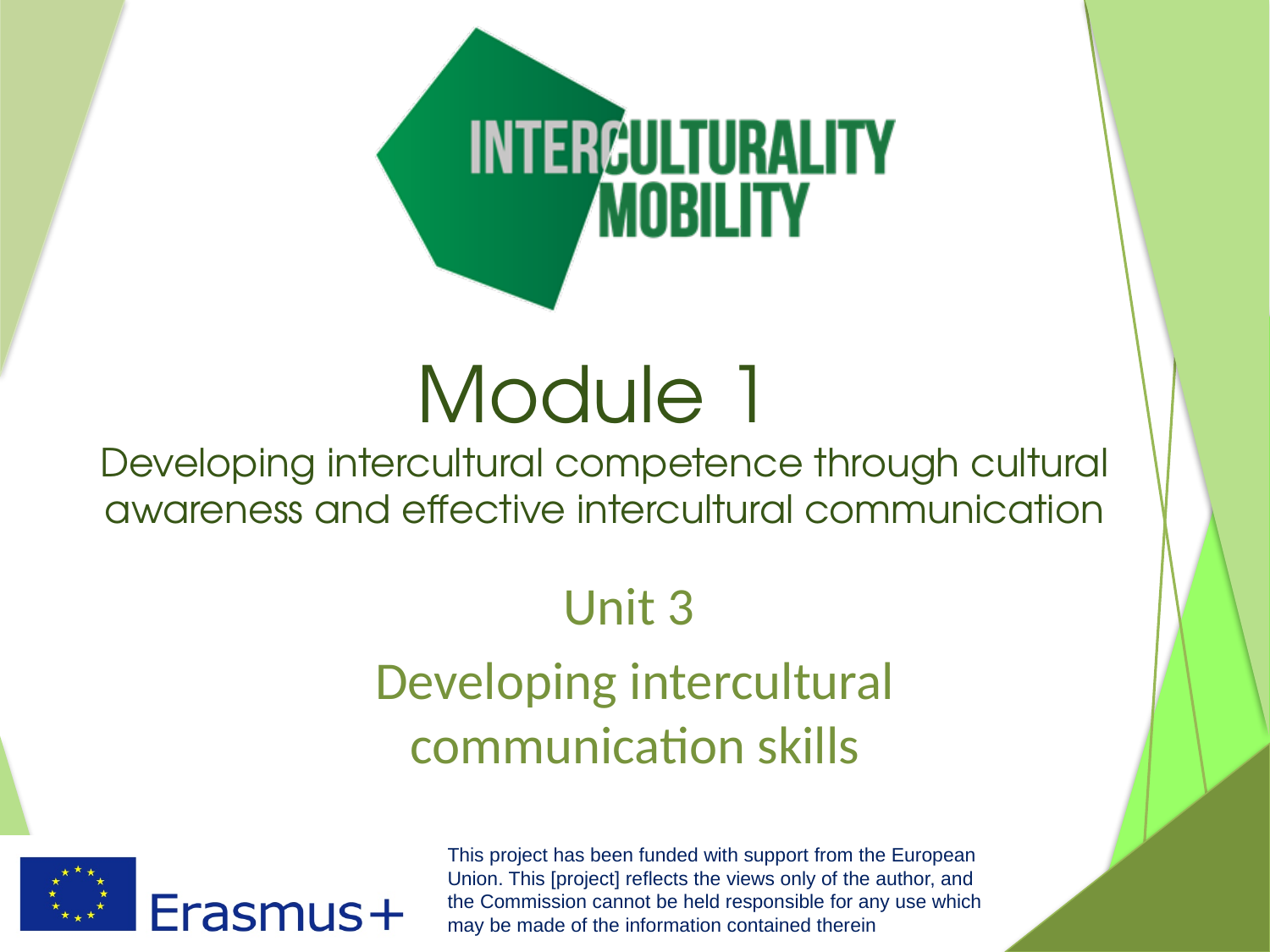

Module 1
Developing intercultural competence through cultural awareness and effective intercultural communication
Unit 3
Developing intercultural communication skills